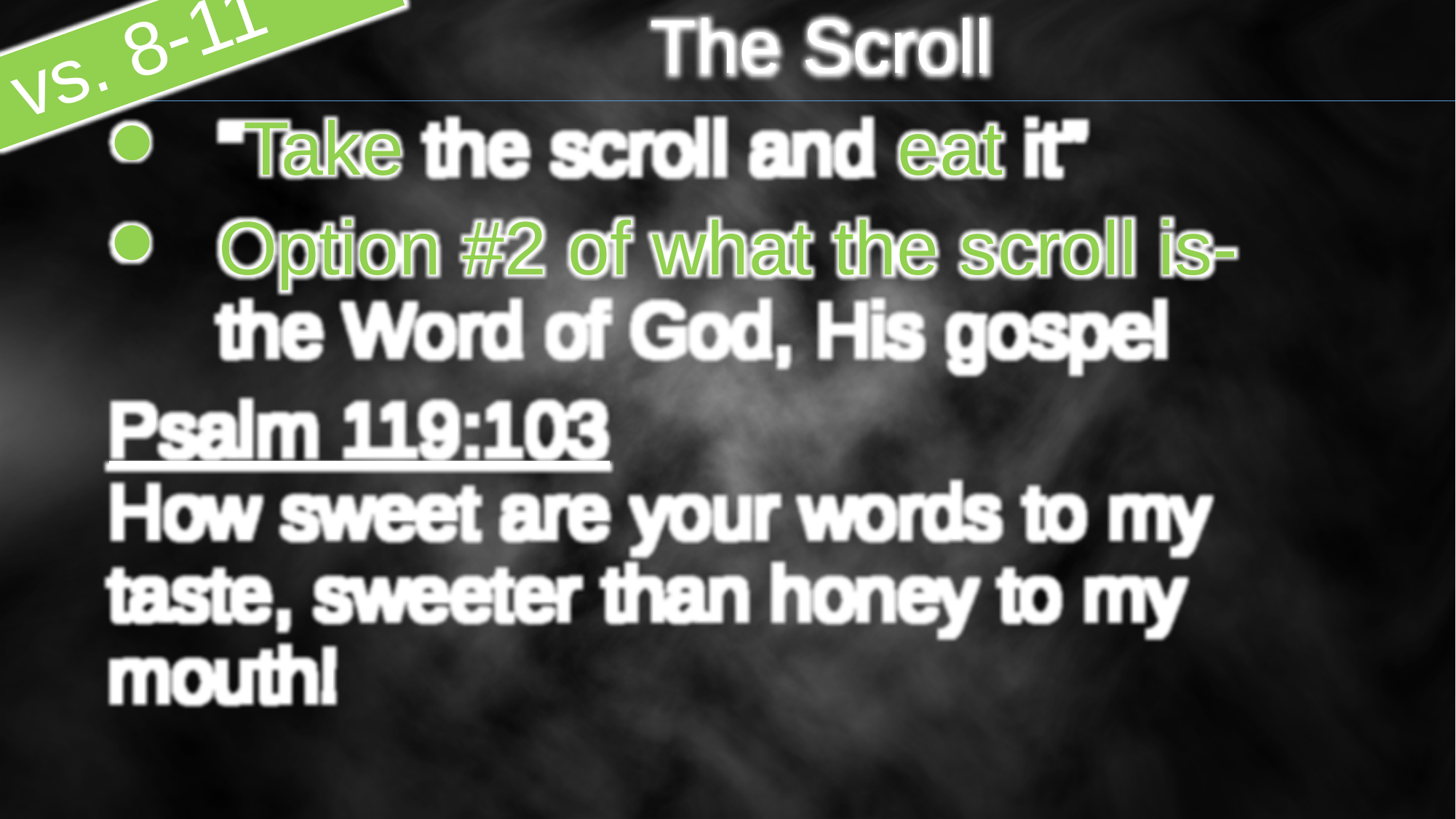

The Scroll
 vs. 8-11
“Take the scroll and eat it”
Option #2 of what the scroll is-
the Word of God, His gospel
Psalm 119:103
How sweet are your words to my taste, sweeter than honey to my mouth!